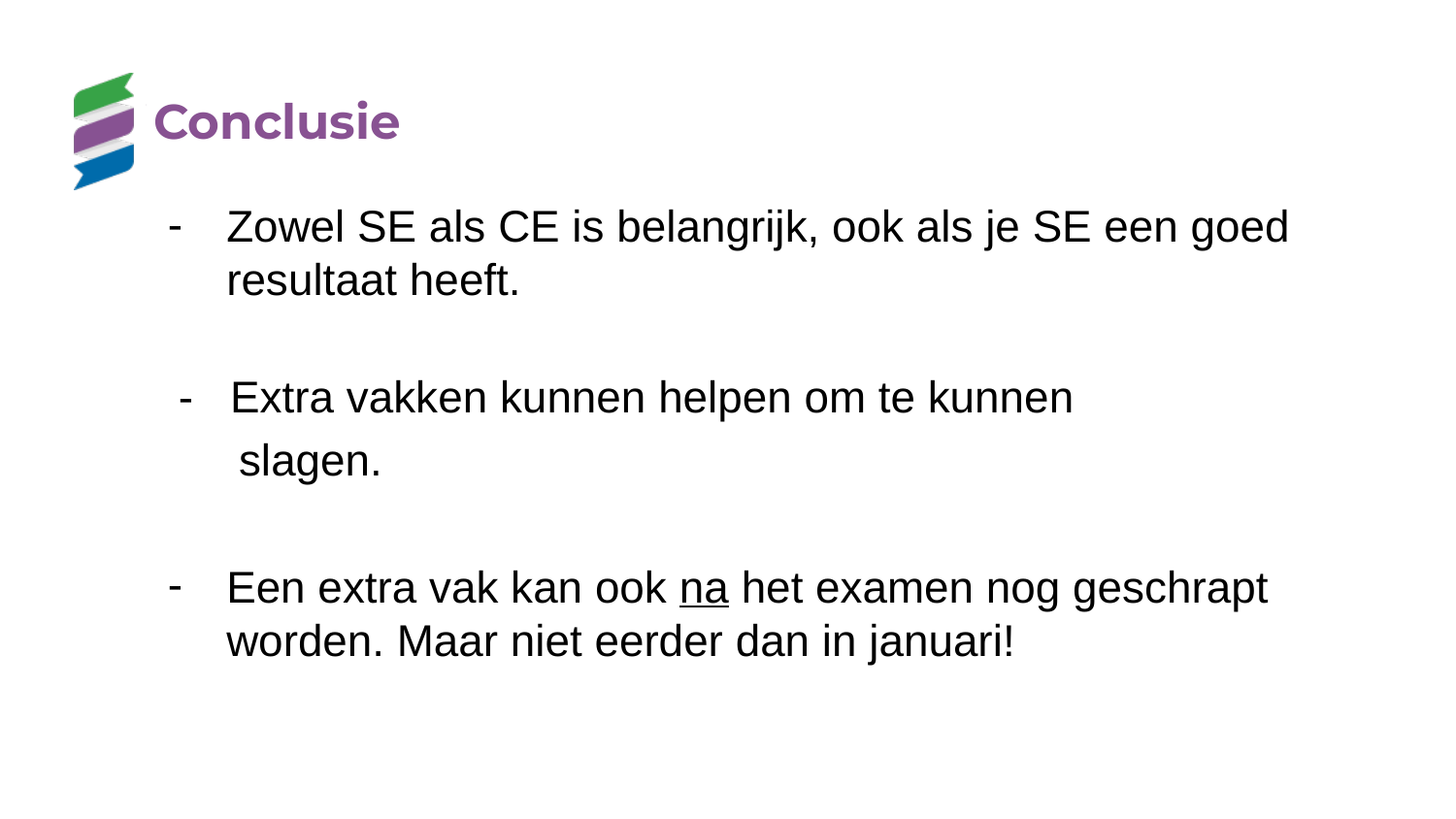

# Conclusie
Zowel SE als CE is belangrijk, ook als je SE een goed resultaat heeft.

  -   Extra vakken kunnen helpen om te kunnen
 slagen.

Een extra vak kan ook na het examen nog geschrapt worden. Maar niet eerder dan in januari!